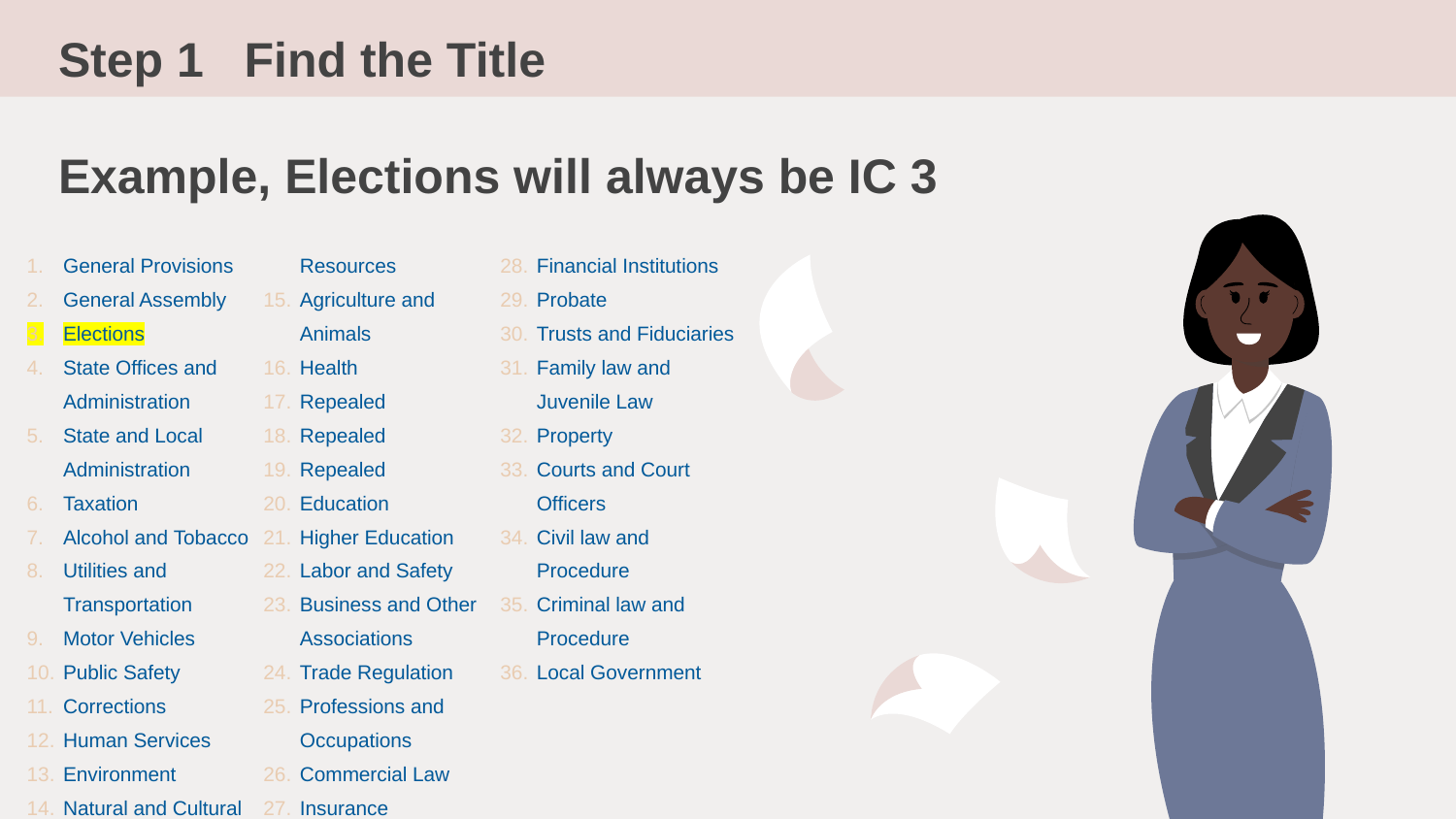

# Step 1   Find the Title Example, Elections will always be IC 3

General Provisions
General Assembly
Elections
State Offices and Administration
State and Local Administration
Taxation
Alcohol and Tobacco
Utilities and Transportation
Motor Vehicles
Public Safety
Corrections
Human Services
Environment
Natural and Cultural Resources
Agriculture and Animals
Health
Repealed
Repealed
Repealed
Education
Higher Education
Labor and Safety
Business and Other Associations
Trade Regulation
Professions and Occupations
Commercial Law
Insurance
Financial Institutions
Probate
Trusts and Fiduciaries
Family law and Juvenile Law
Property
Courts and Court Officers
Civil law and Procedure
Criminal law and Procedure
Local Government